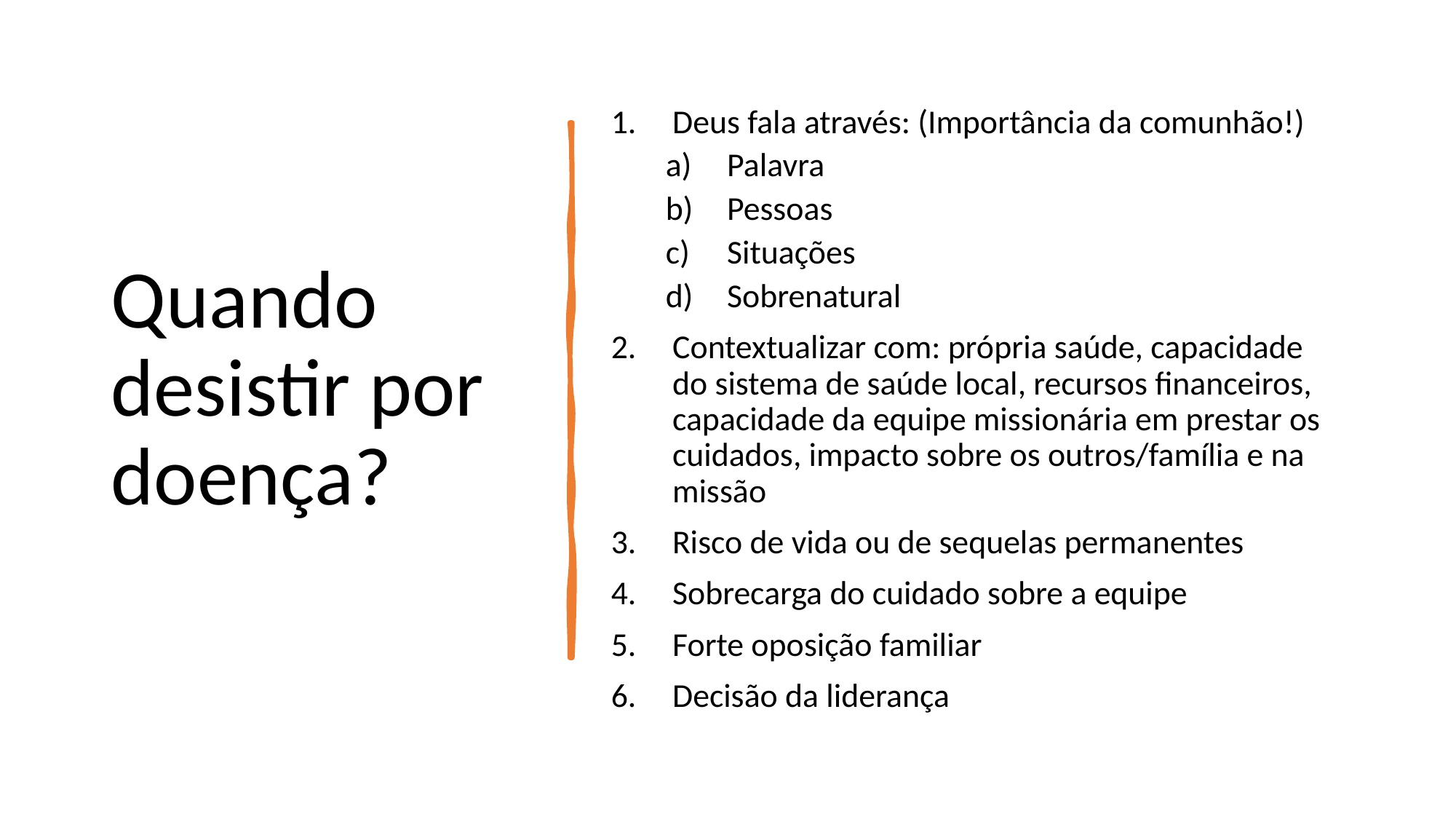

# Quando desistir por doença?
Deus fala através: (Importância da comunhão!)
Palavra
Pessoas
Situações
Sobrenatural
Contextualizar com: própria saúde, capacidade do sistema de saúde local, recursos financeiros, capacidade da equipe missionária em prestar os cuidados, impacto sobre os outros/família e na missão
Risco de vida ou de sequelas permanentes
Sobrecarga do cuidado sobre a equipe
Forte oposição familiar
Decisão da liderança